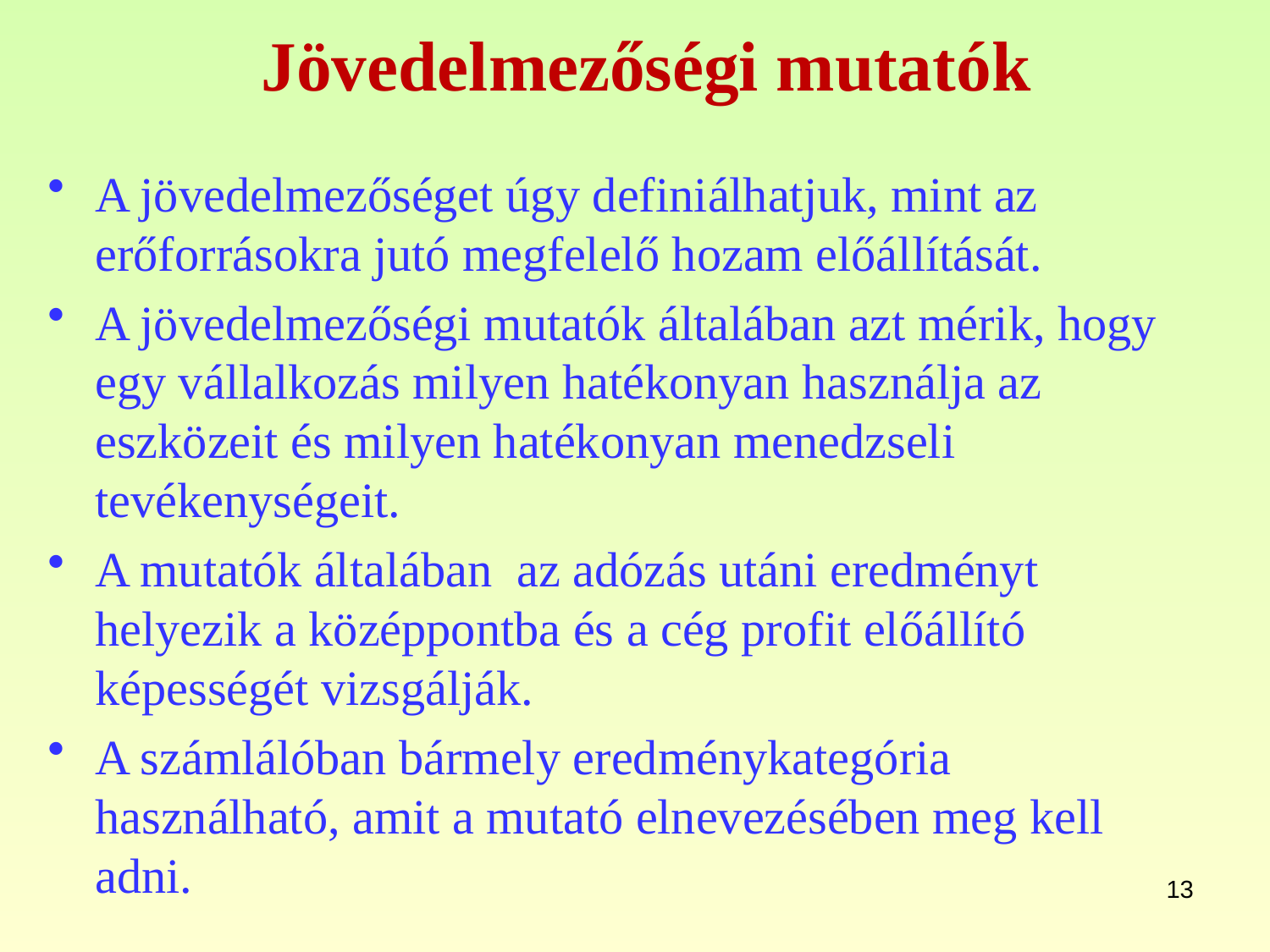

# Jövedelmezőségi mutatók
A jövedelmezőséget úgy definiálhatjuk, mint az erőforrásokra jutó megfelelő hozam előállítását.
A jövedelmezőségi mutatók általában azt mérik, hogy egy vállalkozás milyen hatékonyan használja az eszközeit és milyen hatékonyan menedzseli tevékenységeit.
A mutatók általában  az adózás utáni eredményt helyezik a középpontba és a cég profit előállító képességét vizsgálják.
A számlálóban bármely eredménykategória használható, amit a mutató elnevezésében meg kell adni.
13